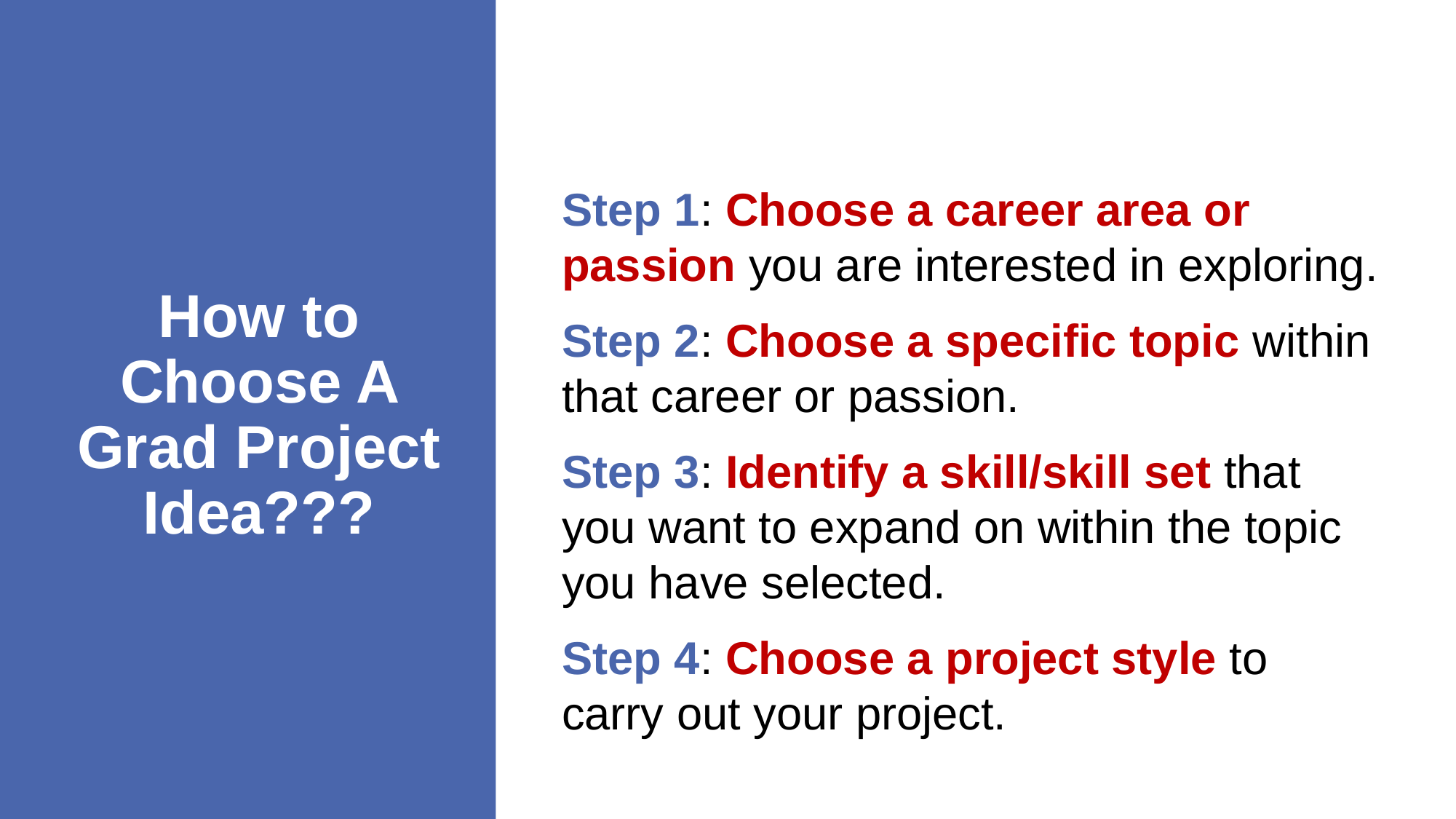

# How to Choose A Grad Project Idea???
Step 1: Choose a career area or passion you are interested in exploring.
Step 2: Choose a specific topic within that career or passion.
Step 3: Identify a skill/skill set that you want to expand on within the topic you have selected.
Step 4: Choose a project style to carry out your project.